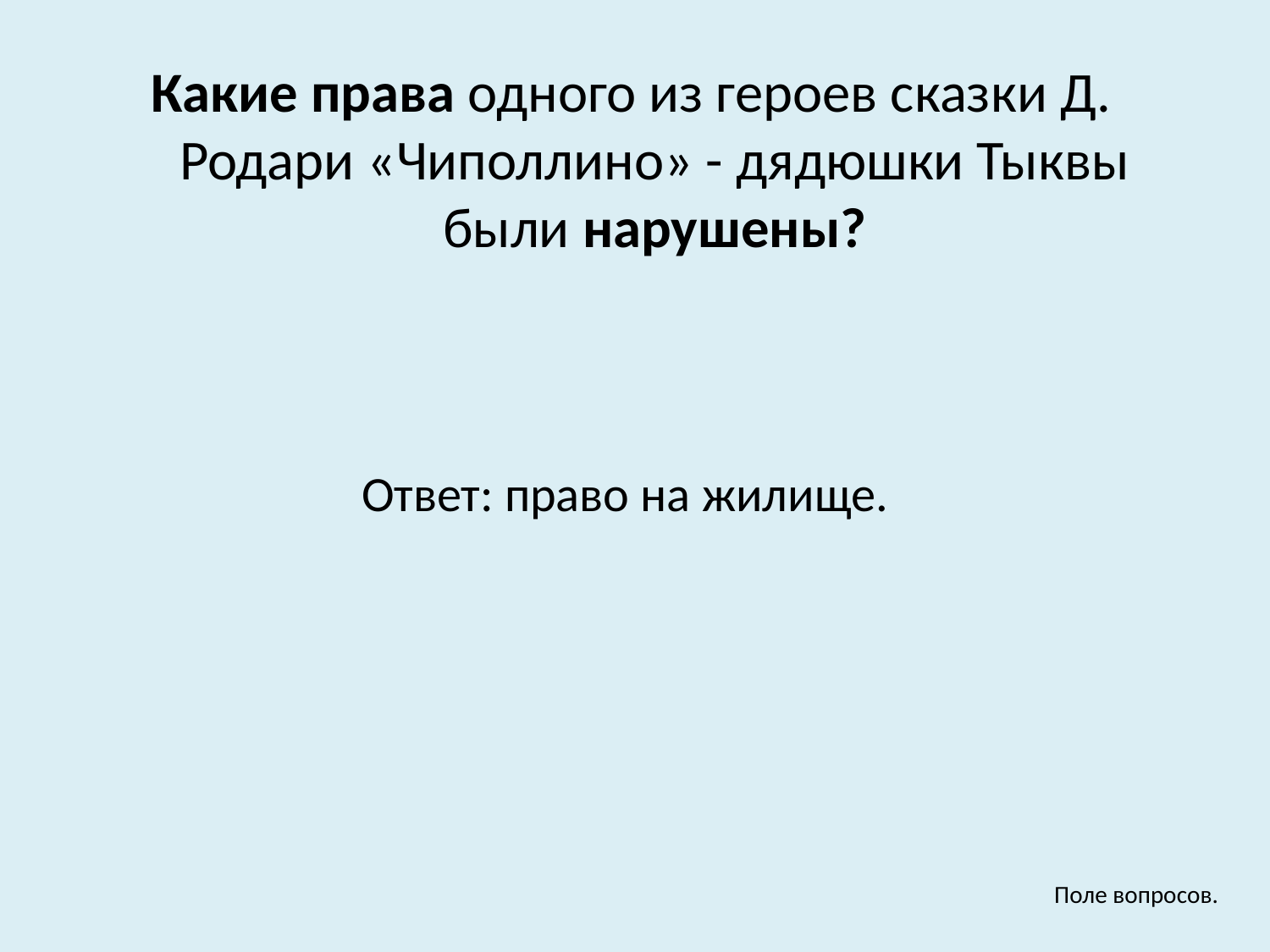

Какие права одного из героев сказки Д. Родари «Чиполлино» - дядюшки Тыквы были нарушены?
Ответ: право на жилище.
Поле вопросов.